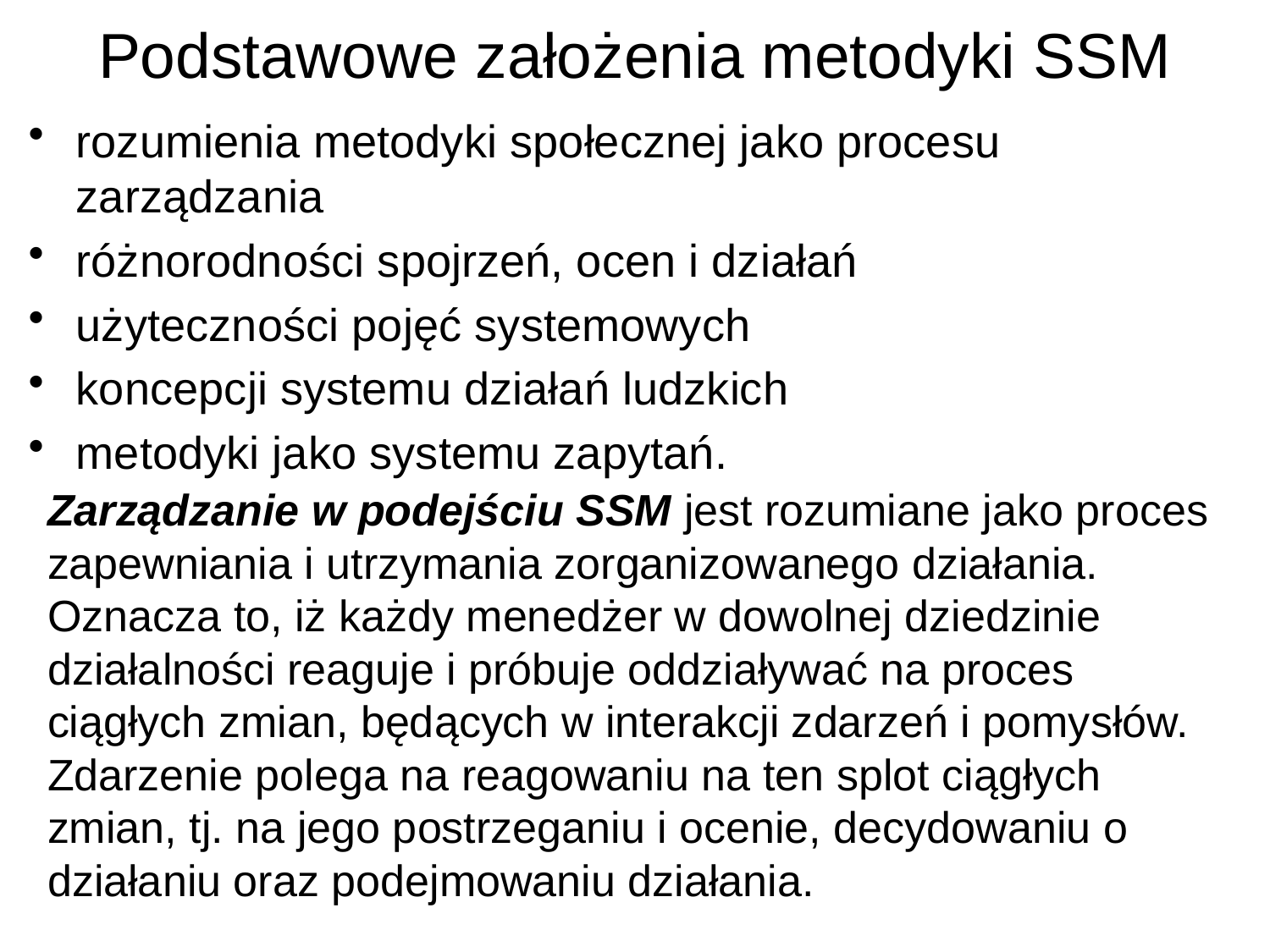

# Podstawowe założenia metodyki SSM
rozumienia metodyki społecznej jako procesu zarządzania
różnorodności spojrzeń, ocen i działań
użyteczności pojęć systemowych
koncepcji systemu działań ludzkich
metodyki jako systemu zapytań.
Zarządzanie w podejściu SSM jest rozumiane jako proces zapewniania i utrzymania zorganizowanego działania. Oznacza to, iż każdy menedżer w dowolnej dziedzinie działalności reaguje i próbuje oddziaływać na proces ciągłych zmian, będących w interakcji zdarzeń i pomysłów. Zdarzenie polega na reagowaniu na ten splot ciągłych zmian, tj. na jego postrzeganiu i ocenie, decydowaniu o działaniu oraz podejmowaniu działania.